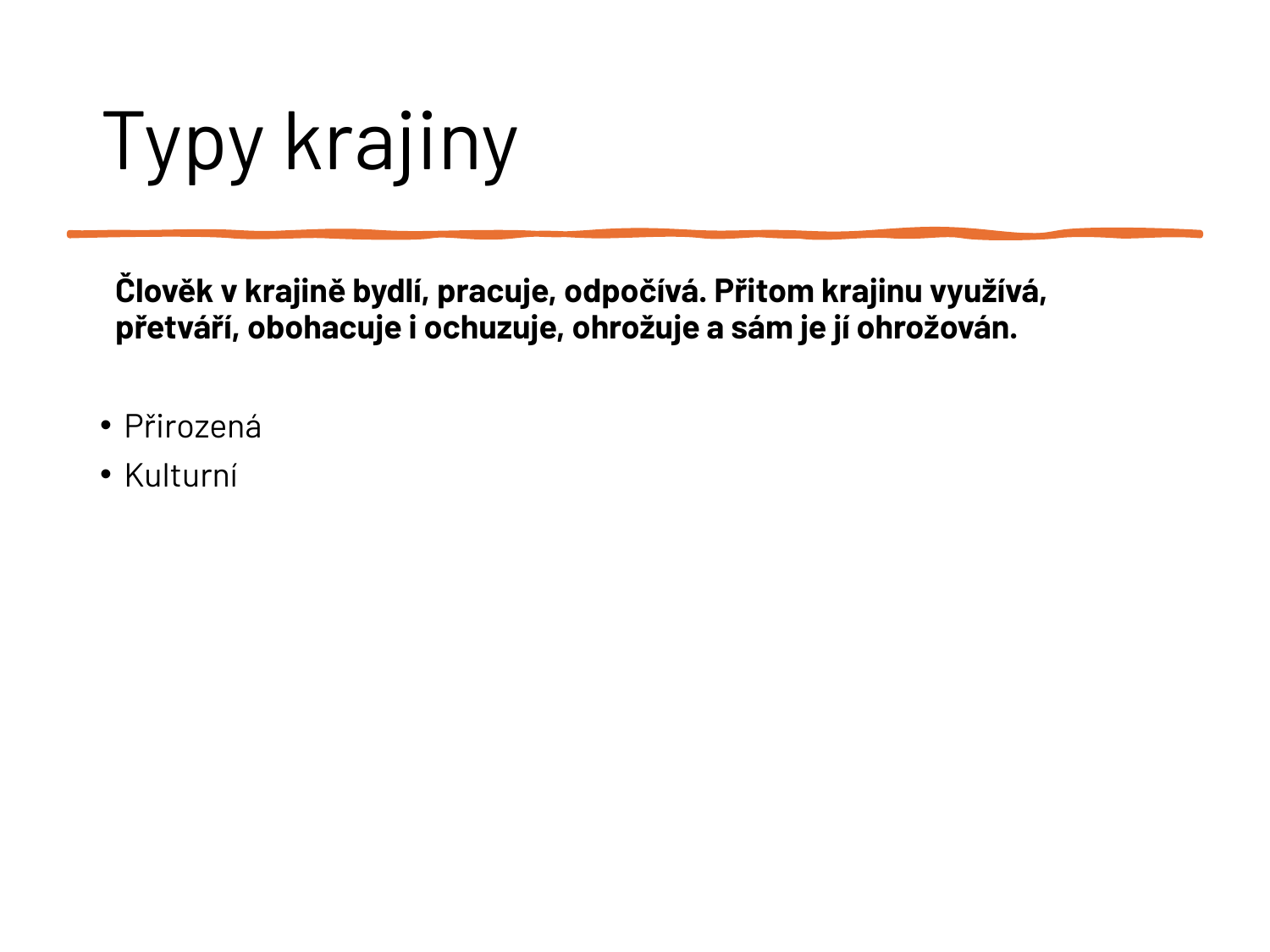

# Typy krajiny

Člověk v krajině bydlí, pracuje, odpočívá. Přitom krajinu využívá, přetváří, obohacuje i ochuzuje, ohrožuje a sám je jí ohrožován.

Přirozená
Kulturní